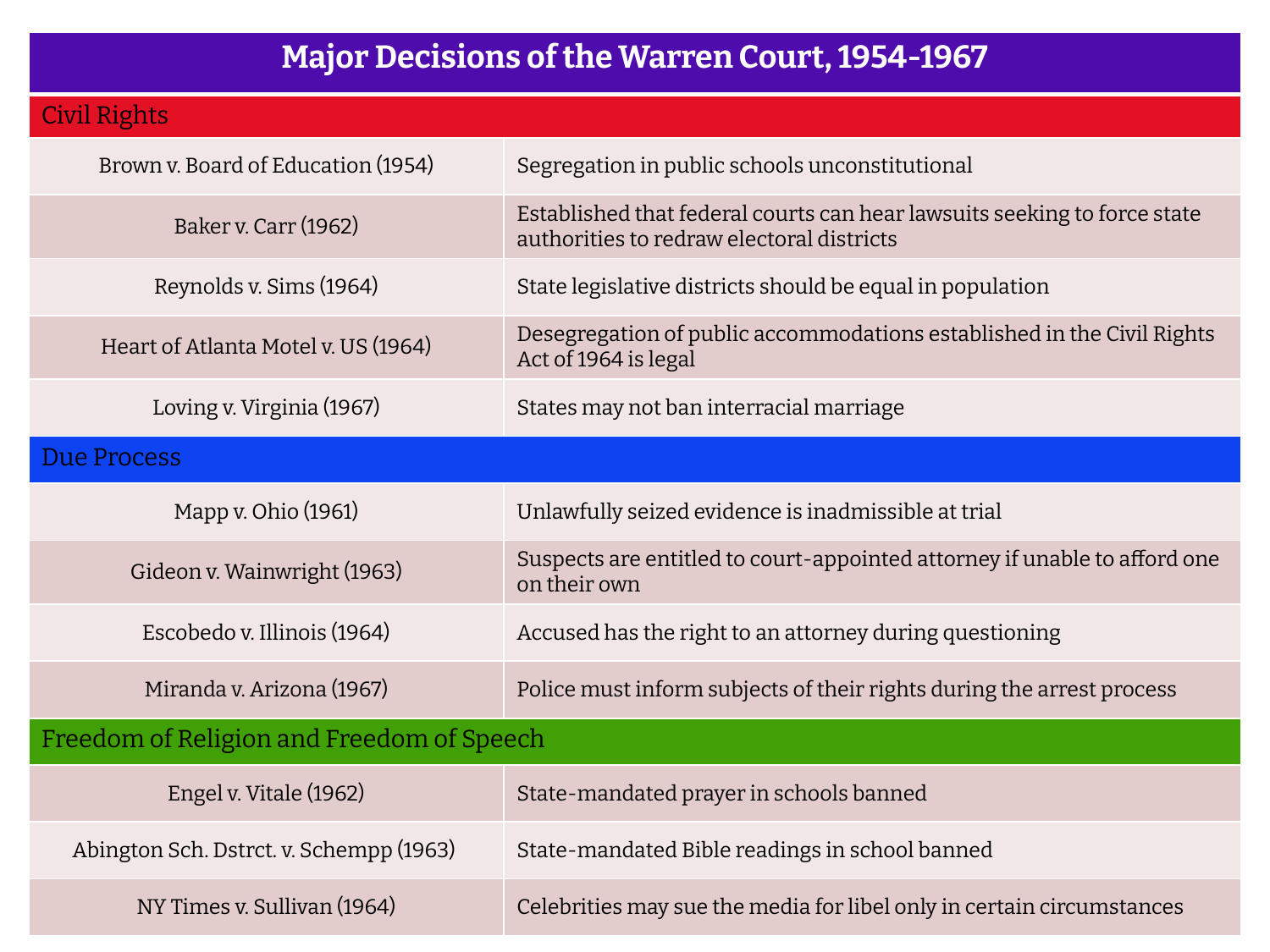

| Major Decisions of the Warren Court, 1954-1967 |  |
| --- | --- |
| Civil Rights |  |
| Brown v. Board of Education (1954) | Segregation in public schools unconstitutional |
| Baker v. Carr (1962) | Established that federal courts can hear lawsuits seeking to force state authorities to redraw electoral districts |
| Reynolds v. Sims (1964) | State legislative districts should be equal in population |
| Heart of Atlanta Motel v. US (1964) | Desegregation of public accommodations established in the Civil Rights Act of 1964 is legal |
| Loving v. Virginia (1967) | States may not ban interracial marriage |
| Due Process |  |
| Mapp v. Ohio (1961) | Unlawfully seized evidence is inadmissible at trial |
| Gideon v. Wainwright (1963) | Suspects are entitled to court-appointed attorney if unable to afford one on their own |
| Escobedo v. Illinois (1964) | Accused has the right to an attorney during questioning |
| Miranda v. Arizona (1967) | Police must inform subjects of their rights during the arrest process |
| Freedom of Religion and Freedom of Speech |  |
| Engel v. Vitale (1962) | State-mandated prayer in schools banned |
| Abington Sch. Dstrct. v. Schempp (1963) | State-mandated Bible readings in school banned |
| NY Times v. Sullivan (1964) | Celebrities may sue the media for libel only in certain circumstances |